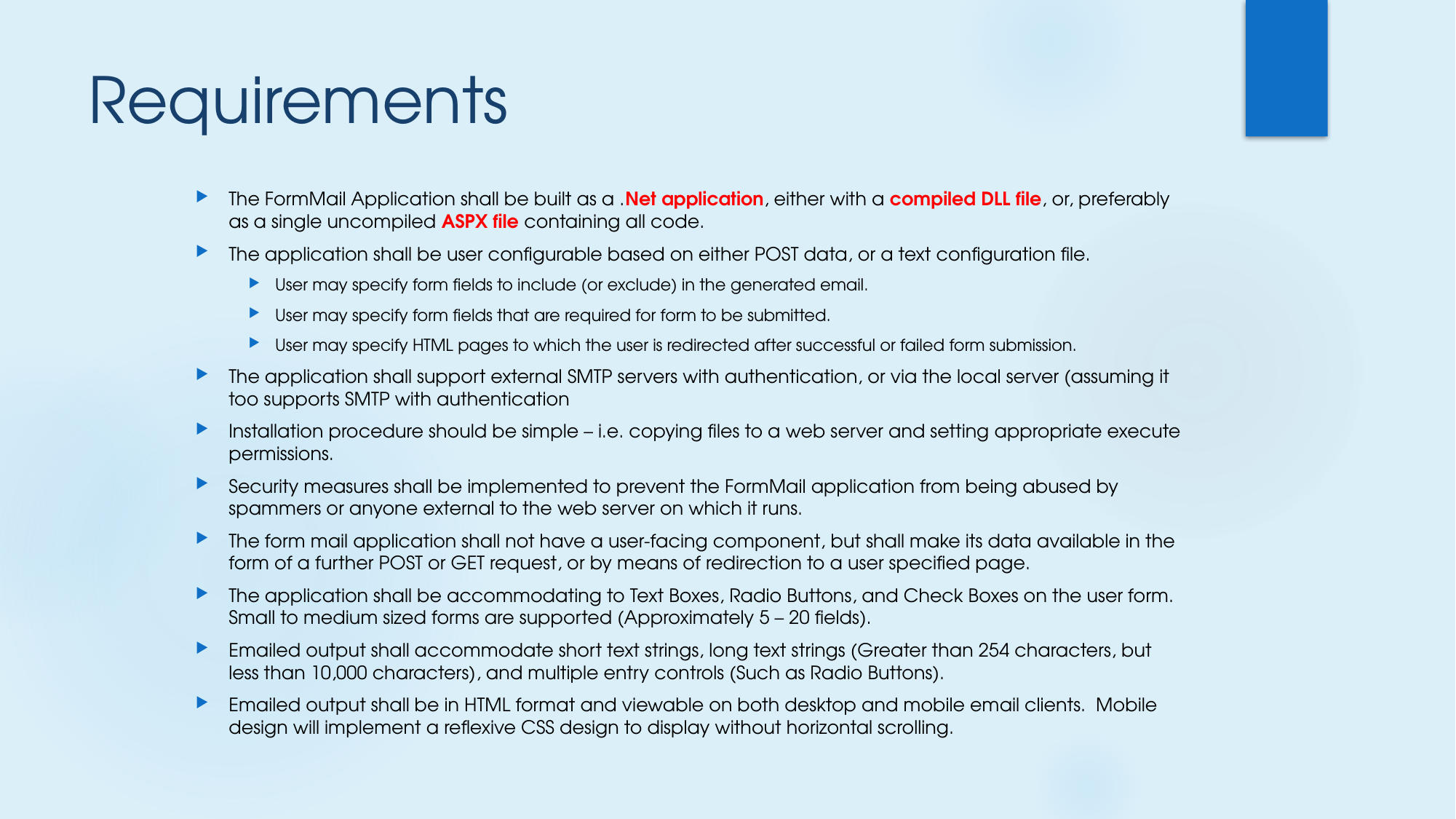

# Requirements
The FormMail Application shall be built as a .Net application, either with a compiled DLL file, or, preferably as a single uncompiled ASPX file containing all code.
The application shall be user configurable based on either POST data, or a text configuration file.
User may specify form fields to include (or exclude) in the generated email.
User may specify form fields that are required for form to be submitted.
User may specify HTML pages to which the user is redirected after successful or failed form submission.
The application shall support external SMTP servers with authentication, or via the local server (assuming it too supports SMTP with authentication
Installation procedure should be simple – i.e. copying files to a web server and setting appropriate execute permissions.
Security measures shall be implemented to prevent the FormMail application from being abused by spammers or anyone external to the web server on which it runs.
The form mail application shall not have a user-facing component, but shall make its data available in the form of a further POST or GET request, or by means of redirection to a user specified page.
The application shall be accommodating to Text Boxes, Radio Buttons, and Check Boxes on the user form.  Small to medium sized forms are supported (Approximately 5 – 20 fields).
Emailed output shall accommodate short text strings, long text strings (Greater than 254 characters, but less than 10,000 characters), and multiple entry controls (Such as Radio Buttons).
Emailed output shall be in HTML format and viewable on both desktop and mobile email clients.  Mobile design will implement a reflexive CSS design to display without horizontal scrolling.